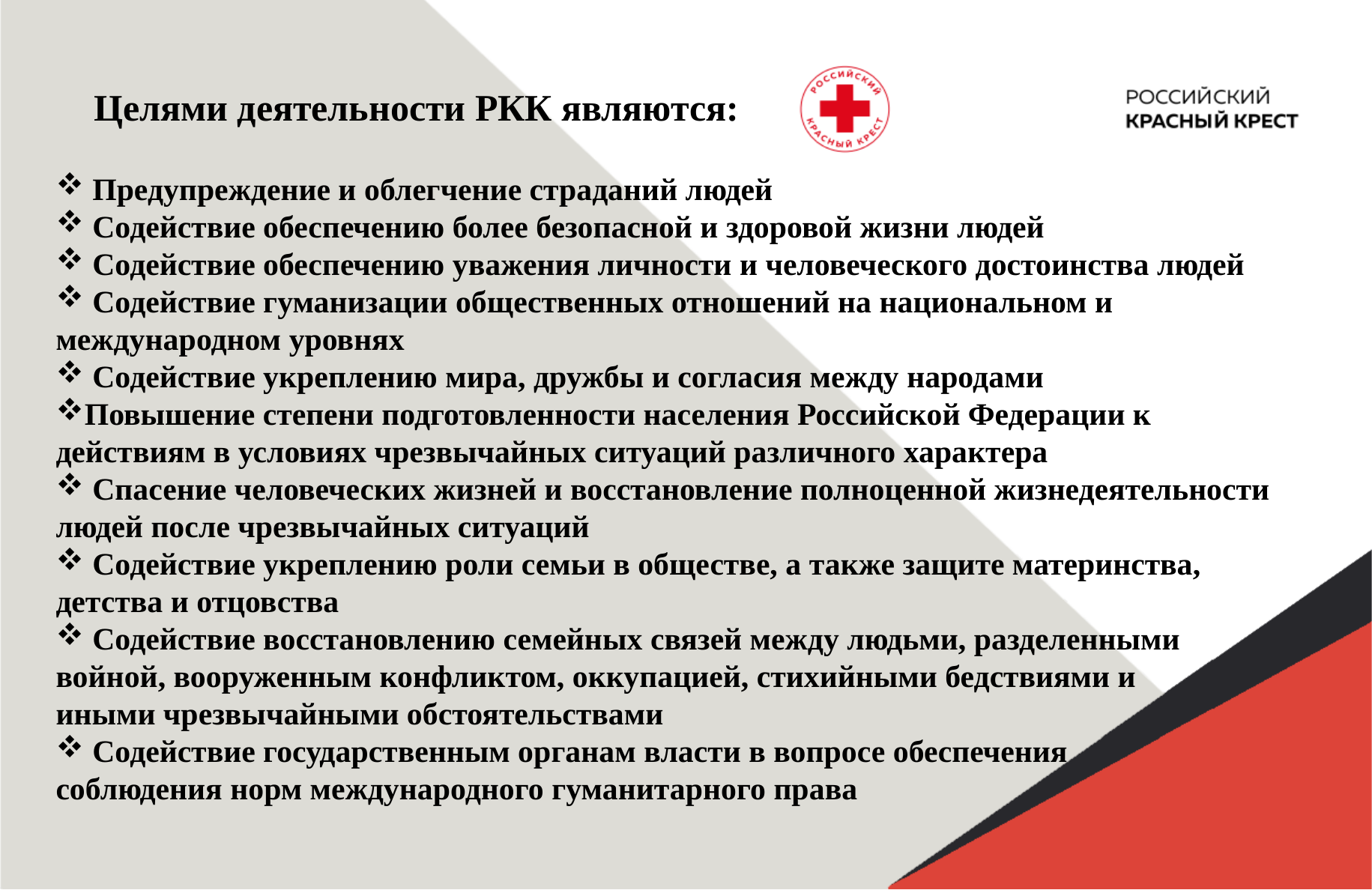

Целями деятельности РКК являются:

 Предупреждение и облегчение страданий людей
 Содействие обеспечению более безопасной и здоровой жизни людей
 Содействие обеспечению уважения личности и человеческого достоинства людей
 Содействие гуманизации общественных отношений на национальном и международном уровнях
 Содействие укреплению мира, дружбы и согласия между народами
Повышение степени подготовленности населения Российской Федерации к действиям в условиях чрезвычайных ситуаций различного характера
 Спасение человеческих жизней и восстановление полноценной жизнедеятельности людей после чрезвычайных ситуаций
 Содействие укреплению роли семьи в обществе, а также защите материнства, детства и отцовства
 Содействие восстановлению семейных связей между людьми, разделенными
войной, вооруженным конфликтом, оккупацией, стихийными бедствиями и
иными чрезвычайными обстоятельствами
 Содействие государственным органам власти в вопросе обеспечения
соблюдения норм международного гуманитарного права